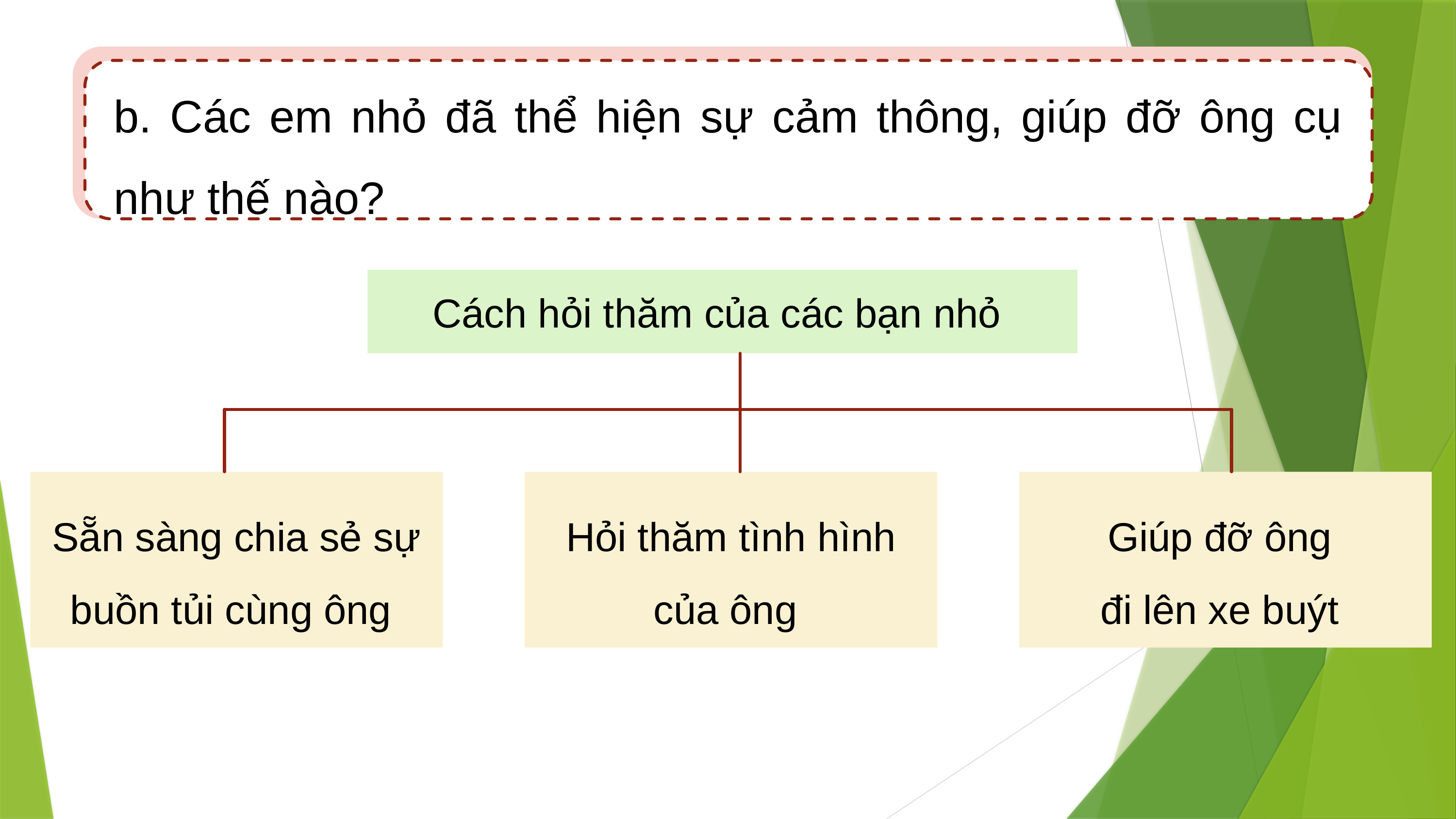

b. Các em nhỏ đã thể hiện sự cảm thông, giúp đỡ ông cụ như thế nào?

Cách hỏi thăm của các bạn nhỏ
Sẵn sàng chia sẻ sự buồn tủi cùng ông
Hỏi thăm tình hình của ông
Giúp đỡ ông
đi lên xe buýt